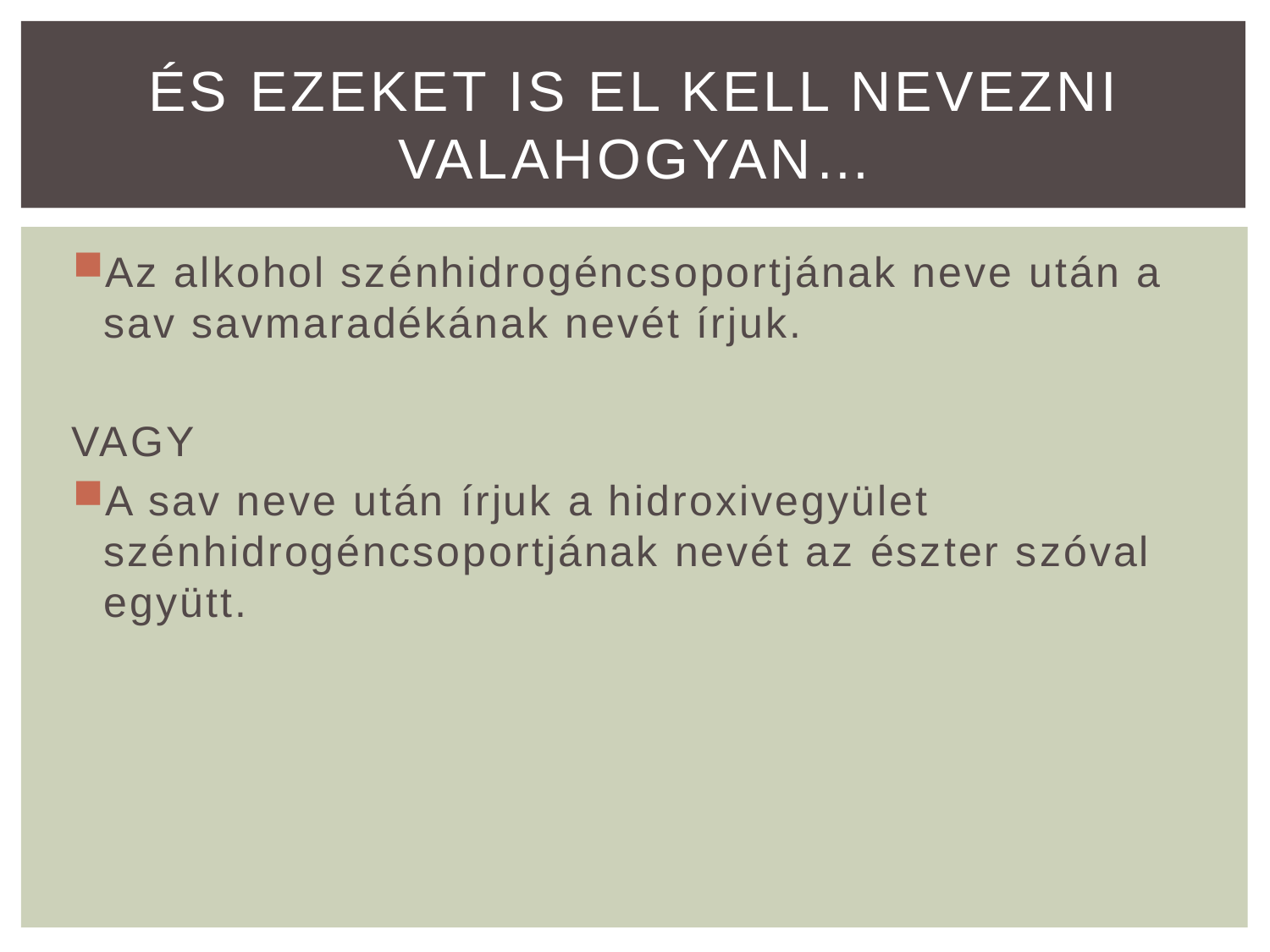

# És ezeket is el kell nevezni valahogyan…
Az alkohol szénhidrogéncsoportjának neve után a sav savmaradékának nevét írjuk.

VAGY
A sav neve után írjuk a hidroxivegyület szénhidrogéncsoportjának nevét az észter szóval együtt.